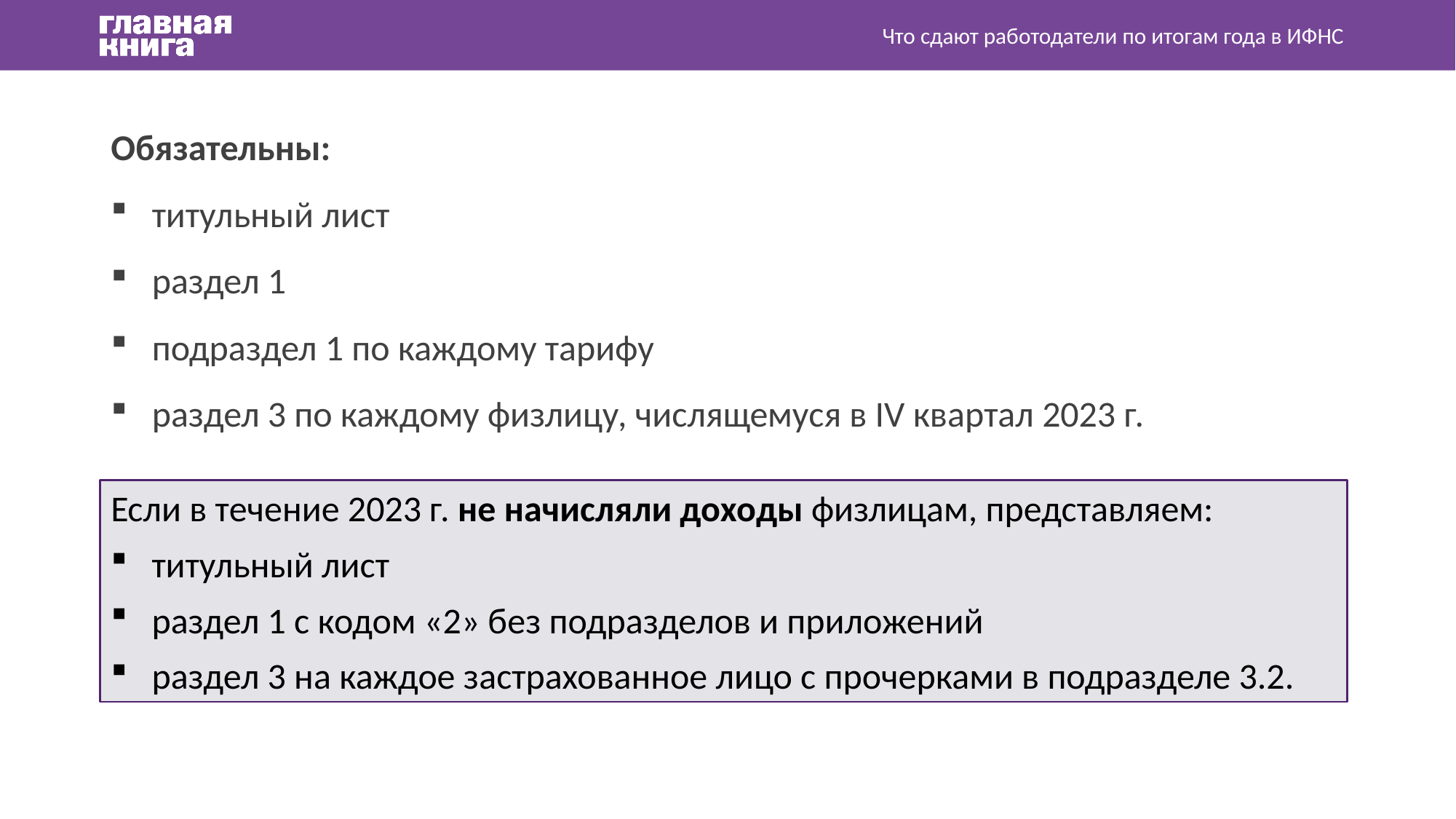

Что сдают работодатели по итогам года в ИФНС
Обязательны:
титульный лист
раздел 1
подраздел 1 по каждому тарифу
раздел 3 по каждому физлицу, числящемуся в IV квартал 2023 г.
Если в течение 2023 г. не начисляли доходы физлицам, представляем:
титульный лист
раздел 1 с кодом «2» без подразделов и приложений
раздел 3 на каждое застрахованное лицо с прочерками в подразделе 3.2.